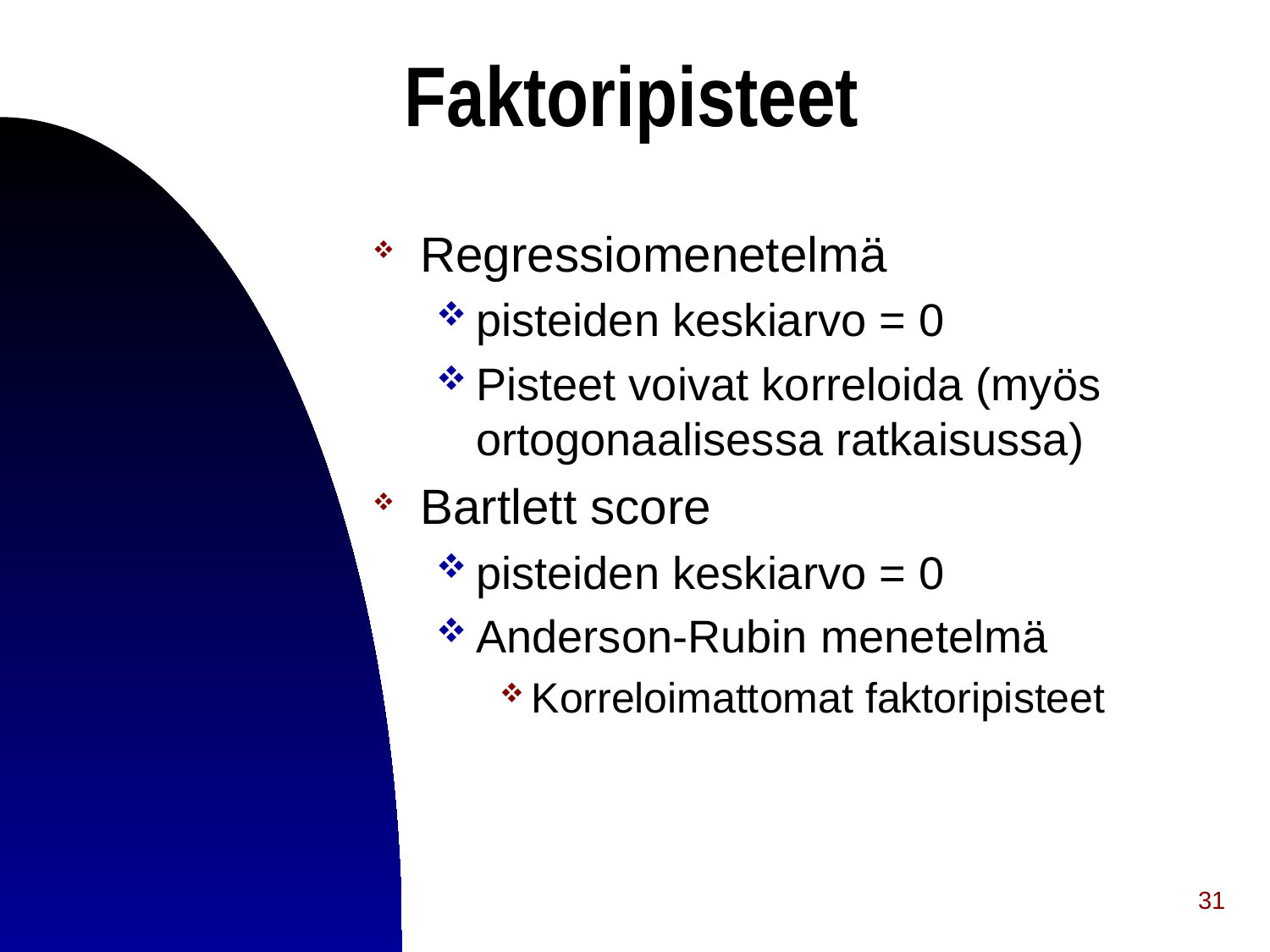

# Faktoripisteet
Regressiomenetelmä
pisteiden keskiarvo = 0
Pisteet voivat korreloida (myös  ortogonaalisessa ratkaisussa)
Bartlett score
pisteiden keskiarvo = 0
Anderson-Rubin menetelmä
Korreloimattomat faktoripisteet
31